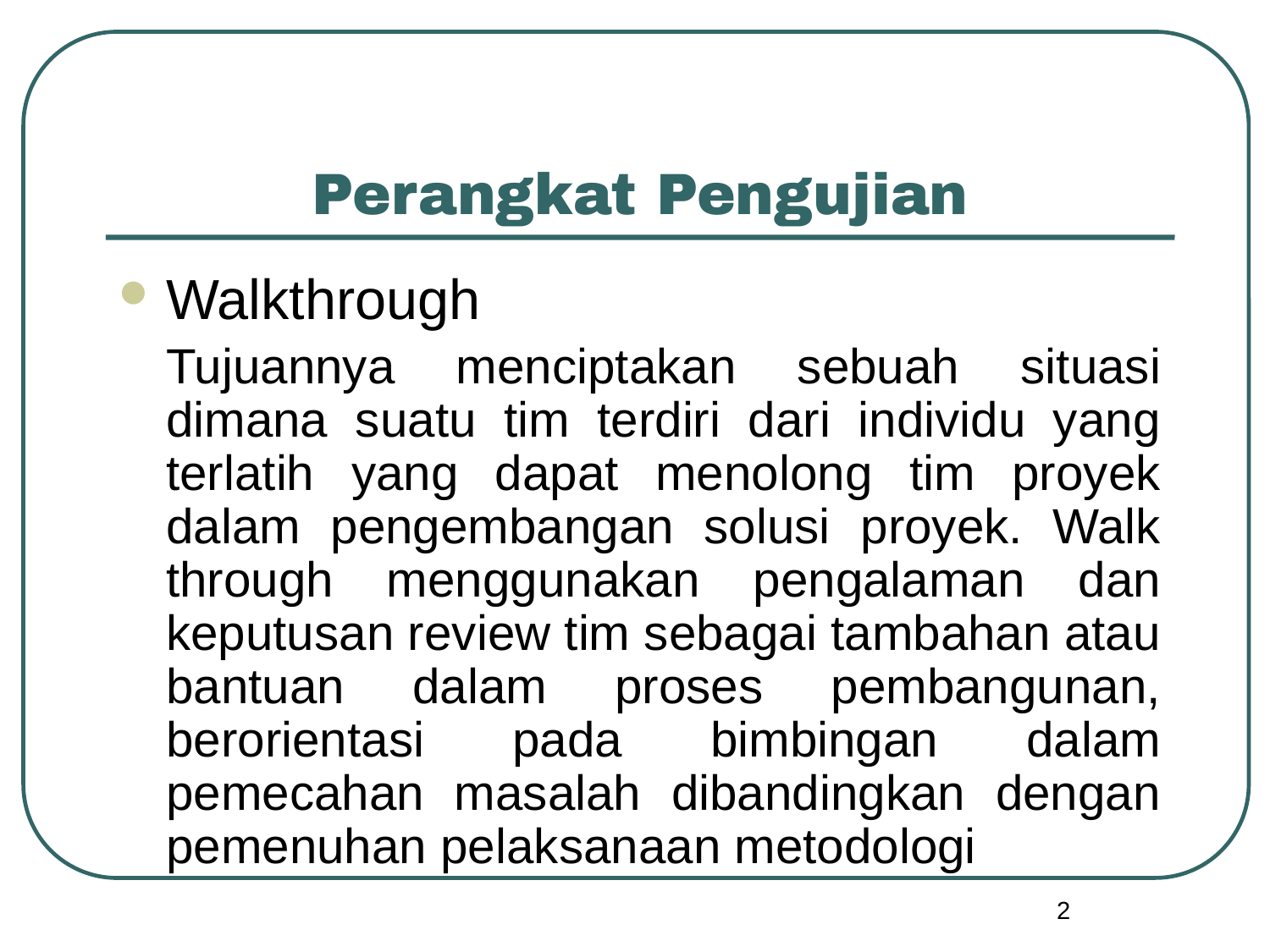

# Perangkat Pengujian
Walkthrough
	Tujuannya menciptakan sebuah situasi dimana suatu tim terdiri dari individu yang terlatih yang dapat menolong tim proyek dalam pengembangan solusi proyek. Walk through menggunakan pengalaman dan keputusan review tim sebagai tambahan atau bantuan dalam proses pembangunan, berorientasi pada bimbingan dalam pemecahan masalah dibandingkan dengan pemenuhan pelaksanaan metodologi
2